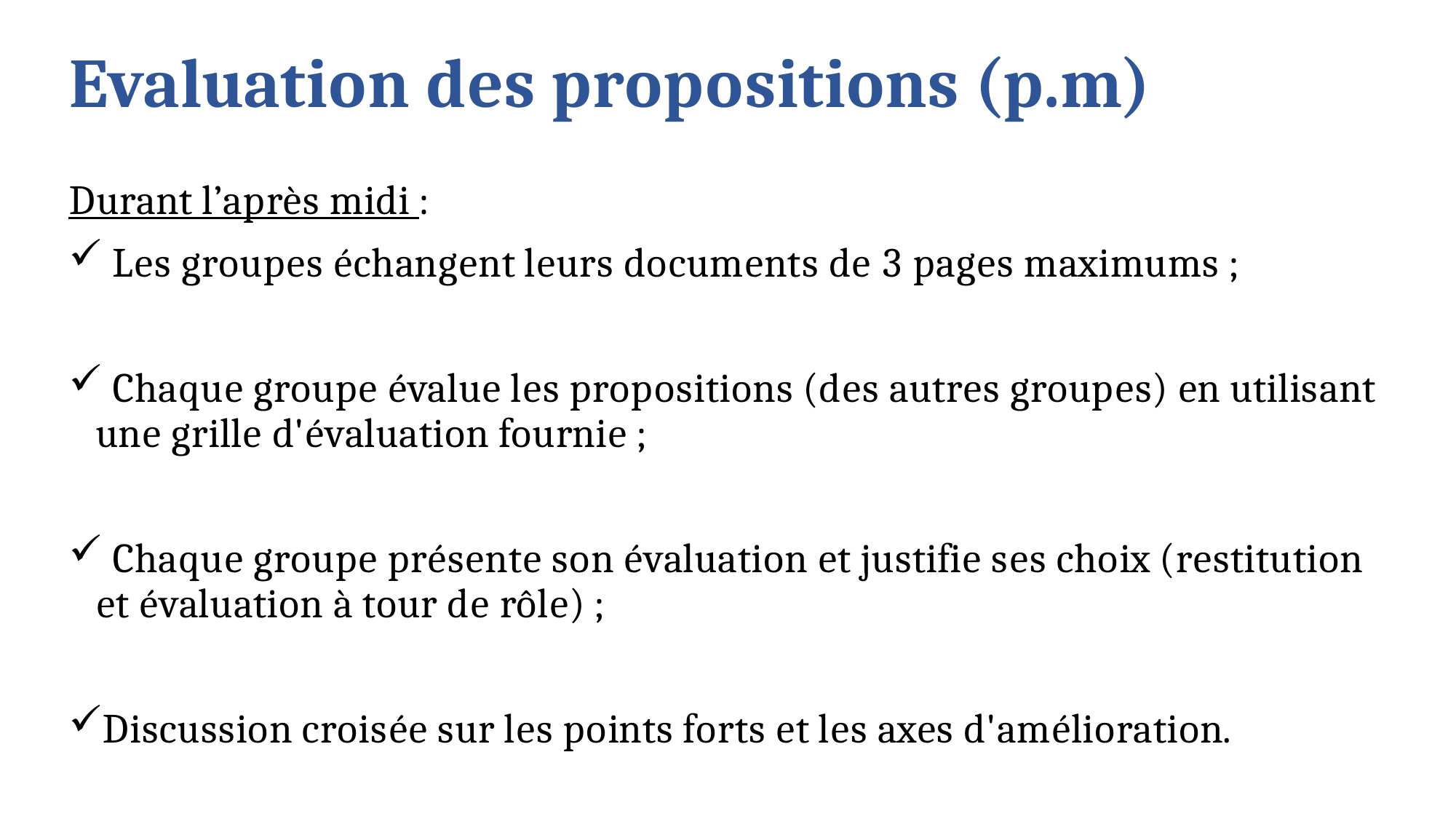

# Evaluation des propositions (p.m)
Durant l’après midi :
 Les groupes échangent leurs documents de 3 pages maximums ;

 Chaque groupe évalue les propositions (des autres groupes) en utilisant une grille d'évaluation fournie ;

 Chaque groupe présente son évaluation et justifie ses choix (restitution et évaluation à tour de rôle) ;

Discussion croisée sur les points forts et les axes d'amélioration.